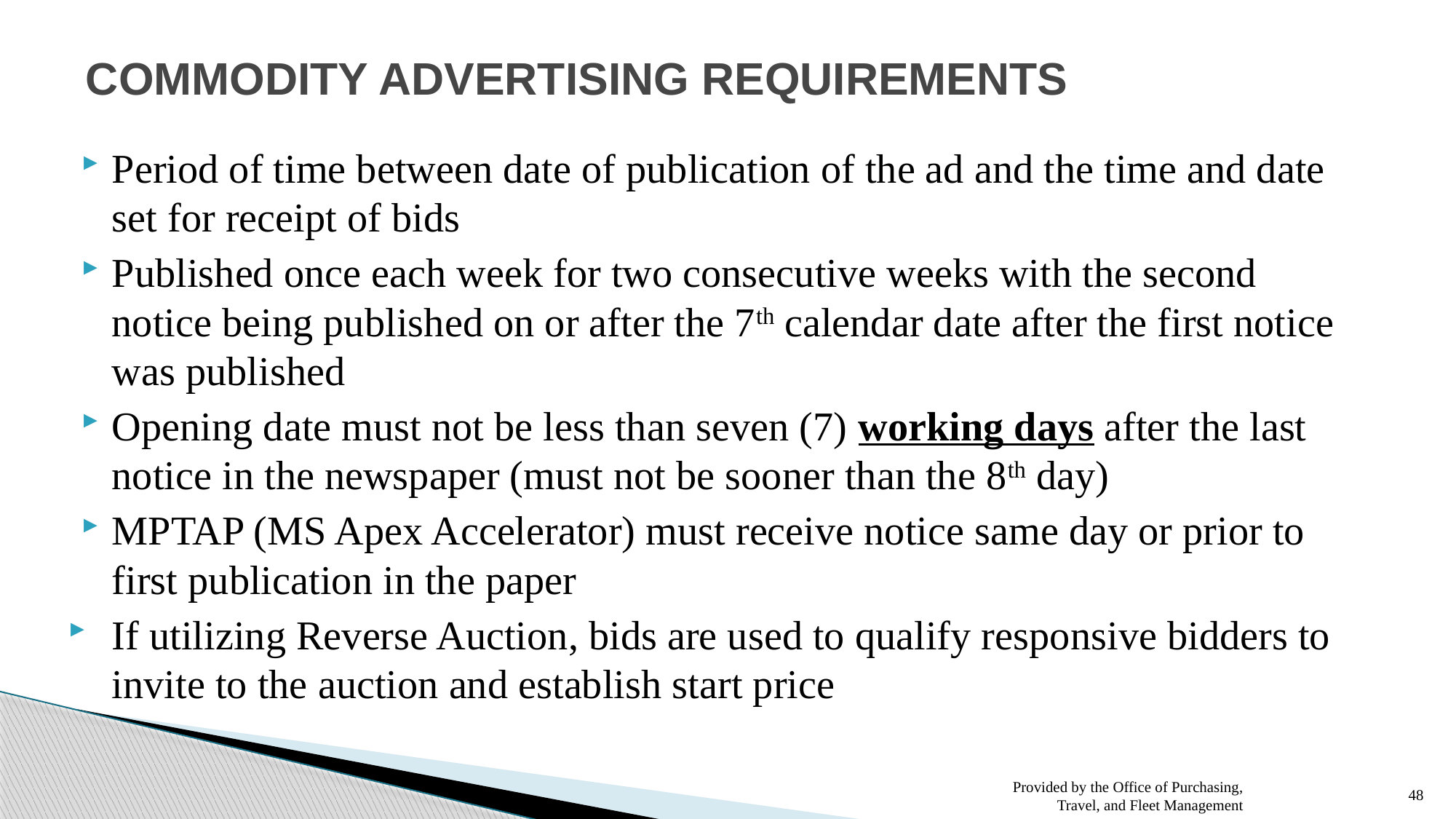

# COMMODITY ADVERTISING REQUIREMENTS
Period of time between date of publication of the ad and the time and date set for receipt of bids
Published once each week for two consecutive weeks with the second notice being published on or after the 7th calendar date after the first notice was published
Opening date must not be less than seven (7) working days after the last notice in the newspaper (must not be sooner than the 8th day)
MPTAP (MS Apex Accelerator) must receive notice same day or prior to first publication in the paper
If utilizing Reverse Auction, bids are used to qualify responsive bidders to invite to the auction and establish start price
48
Provided by the Office of Purchasing, Travel, and Fleet Management